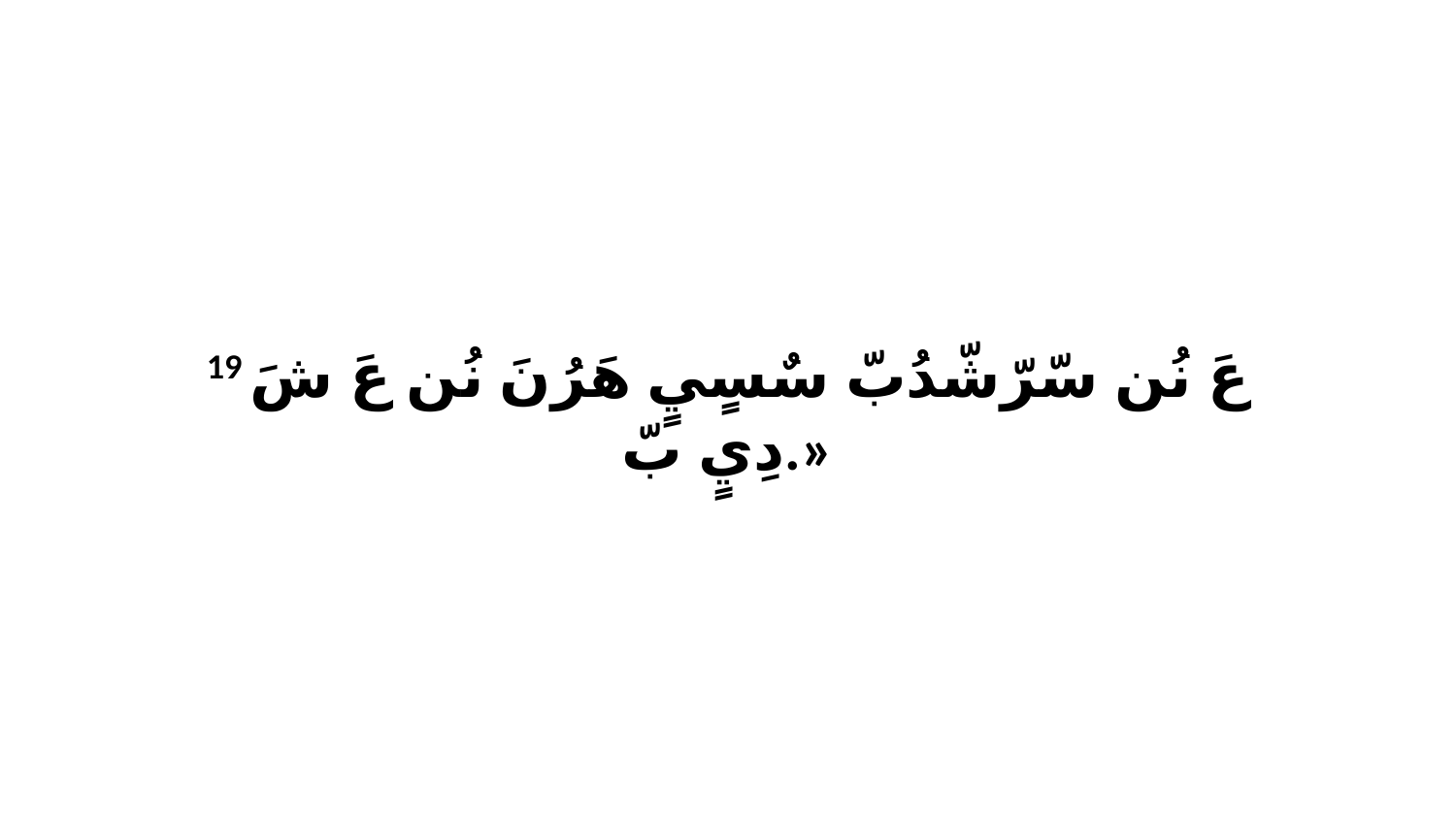

19 عَ نُن سّرّشّدُبّ سٌسٍيٍ هَرُنَ نُن عَ شَ دِيٍ بّ.»